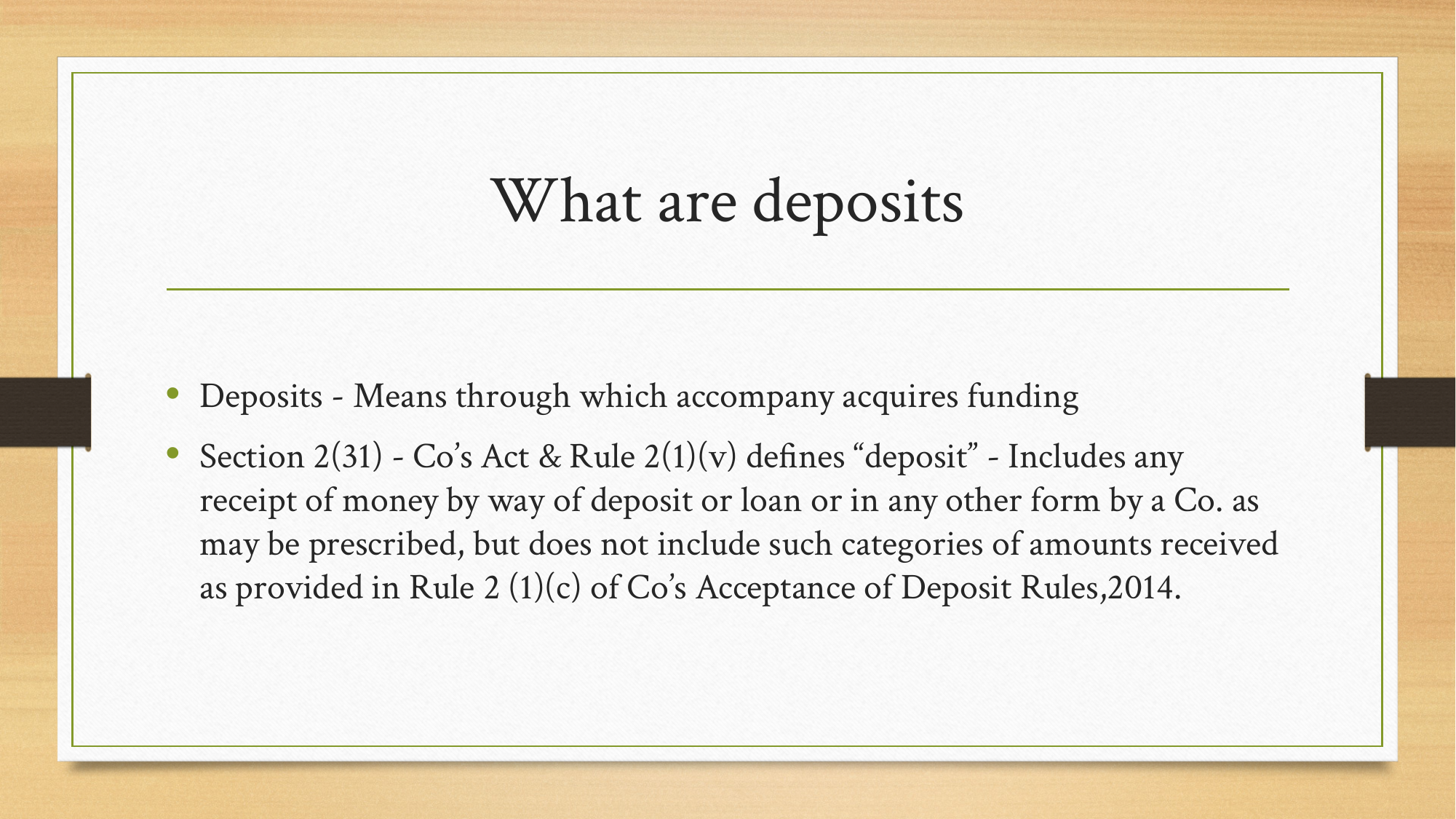

# What are deposits

Deposits - Means through which accompany acquires funding
Section 2(31) - Co’s Act & Rule 2(1)(v) defines “deposit” - Includes any receipt of money by way of deposit or loan or in any other form by a Co. as may be prescribed, but does not include such categories of amounts received as provided in Rule 2 (1)(c) of Co’s Acceptance of Deposit Rules,2014.